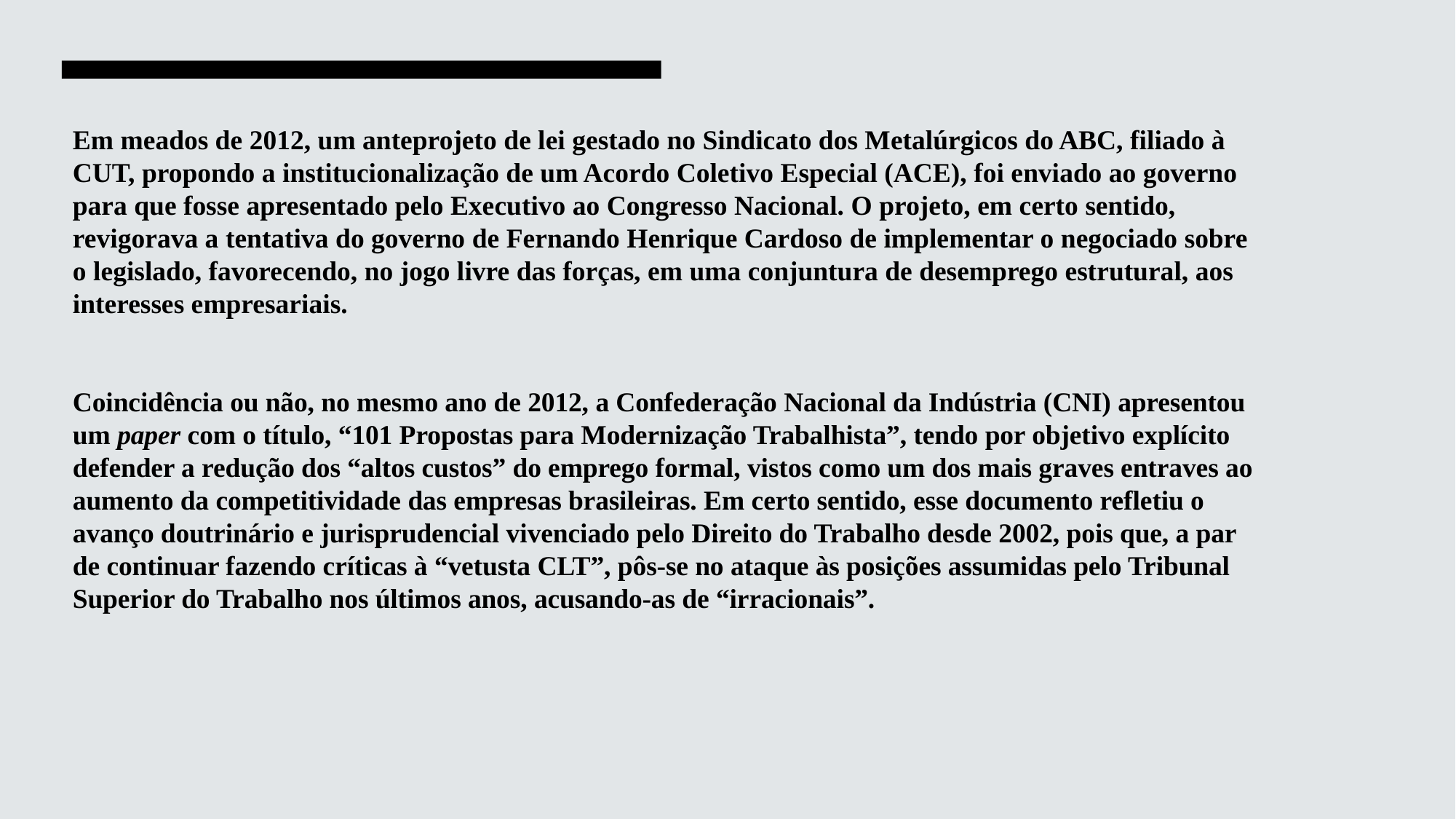

# Em meados de 2012, um anteprojeto de lei gestado no Sindicato dos Metalúrgicos do ABC, filiado à CUT, propondo a institucionalização de um Acordo Coletivo Especial (ACE), foi enviado ao governo para que fosse apresentado pelo Executivo ao Congresso Nacional. O projeto, em certo sentido, revigorava a tentativa do governo de Fernando Henrique Cardoso de implementar o negociado sobre o legislado, favorecendo, no jogo livre das forças, em uma conjuntura de desemprego estrutural, aos interesses empresariais. Coincidência ou não, no mesmo ano de 2012, a Confederação Nacional da Indústria (CNI) apresentou um paper com o título, “101 Propostas para Modernização Trabalhista”, tendo por objetivo explícito defender a redução dos “altos custos” do emprego formal, vistos como um dos mais graves entraves ao aumento da competitividade das empresas brasileiras. Em certo sentido, esse documento refletiu o avanço doutrinário e jurisprudencial vivenciado pelo Direito do Trabalho desde 2002, pois que, a par de continuar fazendo críticas à “vetusta CLT”, pôs-se no ataque às posições assumidas pelo Tribunal Superior do Trabalho nos últimos anos, acusando-as de “irracionais”.